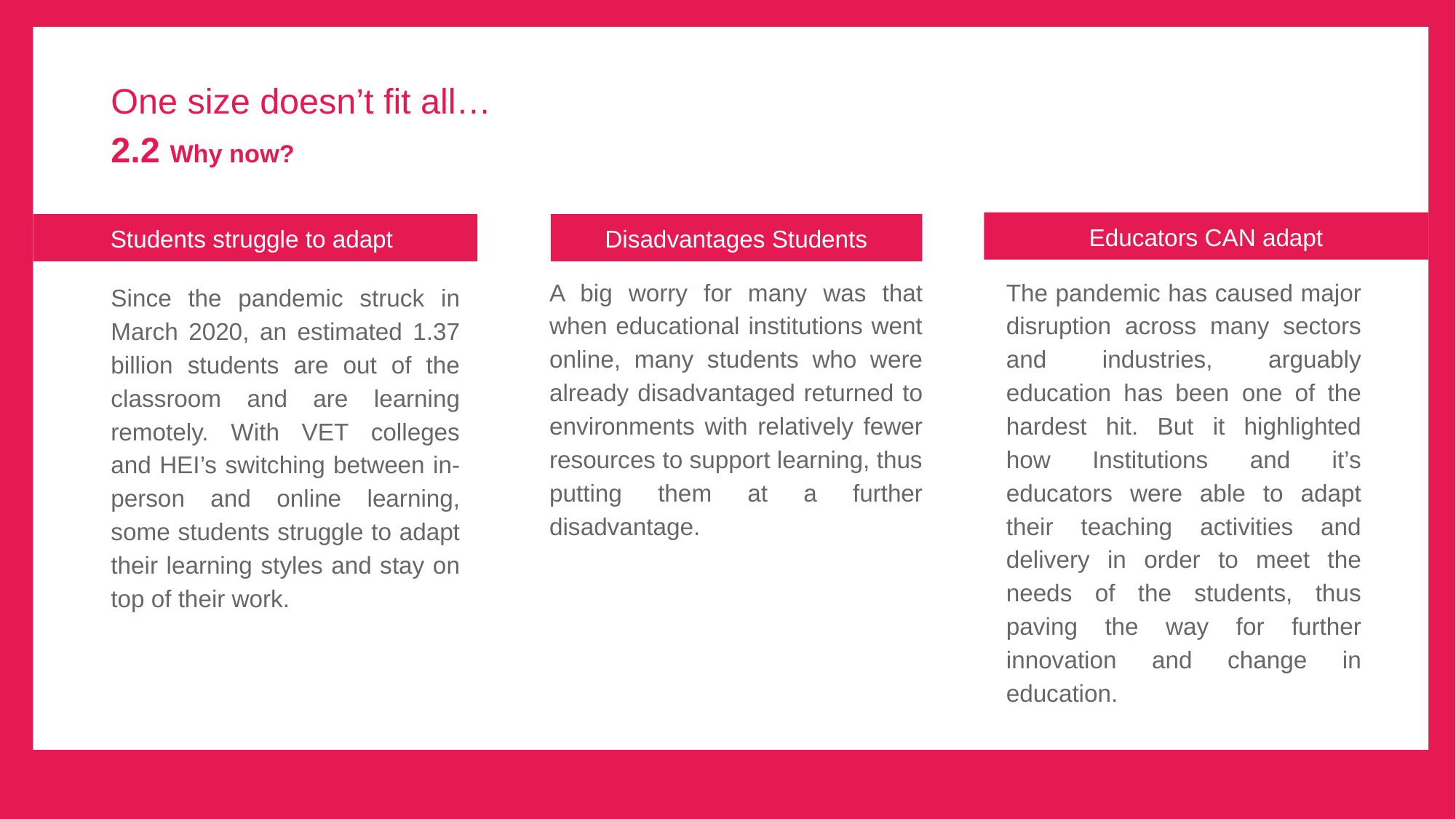

# One size doesn’t fit all… 2.2 Why now?
Educators CAN adapt
Students struggle to adapt
Disadvantages Students
A big worry for many was that when educational institutions went online, many students who were already disadvantaged returned to environments with relatively fewer resources to support learning, thus putting them at a further disadvantage.
The pandemic has caused major disruption across many sectors and industries, arguably education has been one of the hardest hit. But it highlighted how Institutions and it’s educators were able to adapt their teaching activities and delivery in order to meet the needs of the students, thus paving the way for further innovation and change in education.
Since the pandemic struck in March 2020, an estimated 1.37 billion students are out of the classroom and are learning remotely. With VET colleges and HEI’s switching between in-person and online learning, some students struggle to adapt their learning styles and stay on top of their work.